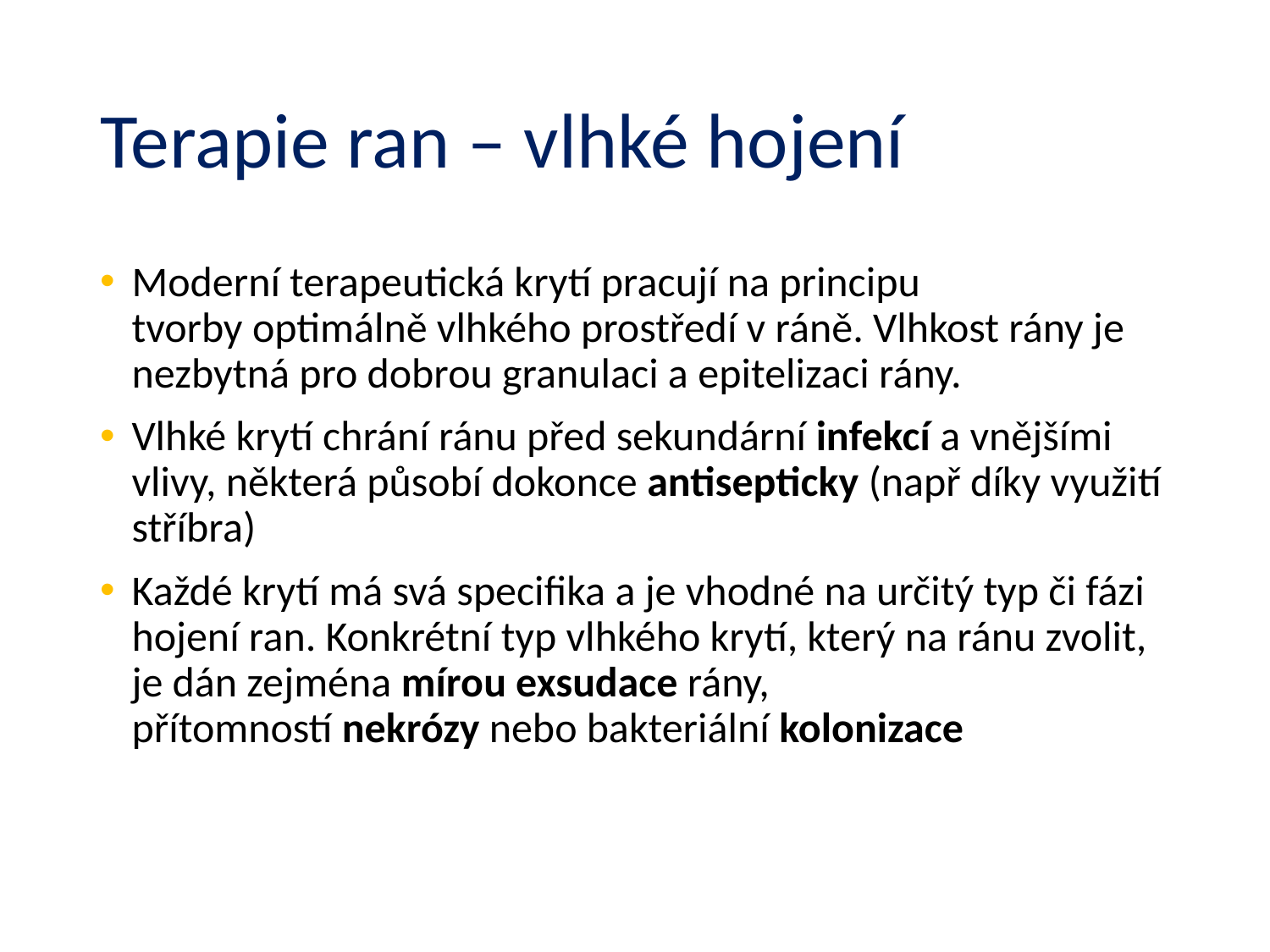

# Terapie ran – vlhké hojení
Moderní terapeutická krytí pracují na principu tvorby optimálně vlhkého prostředí v ráně. Vlhkost rány je nezbytná pro dobrou granulaci a epitelizaci rány.
Vlhké krytí chrání ránu před sekundární infekcí a vnějšími vlivy, některá působí dokonce antisepticky (např díky využití stříbra)
Každé krytí má svá specifika a je vhodné na určitý typ či fázi hojení ran. Konkrétní typ vlhkého krytí, který na ránu zvolit, je dán zejména mírou exsudace rány, přítomností nekrózy nebo bakteriální kolonizace